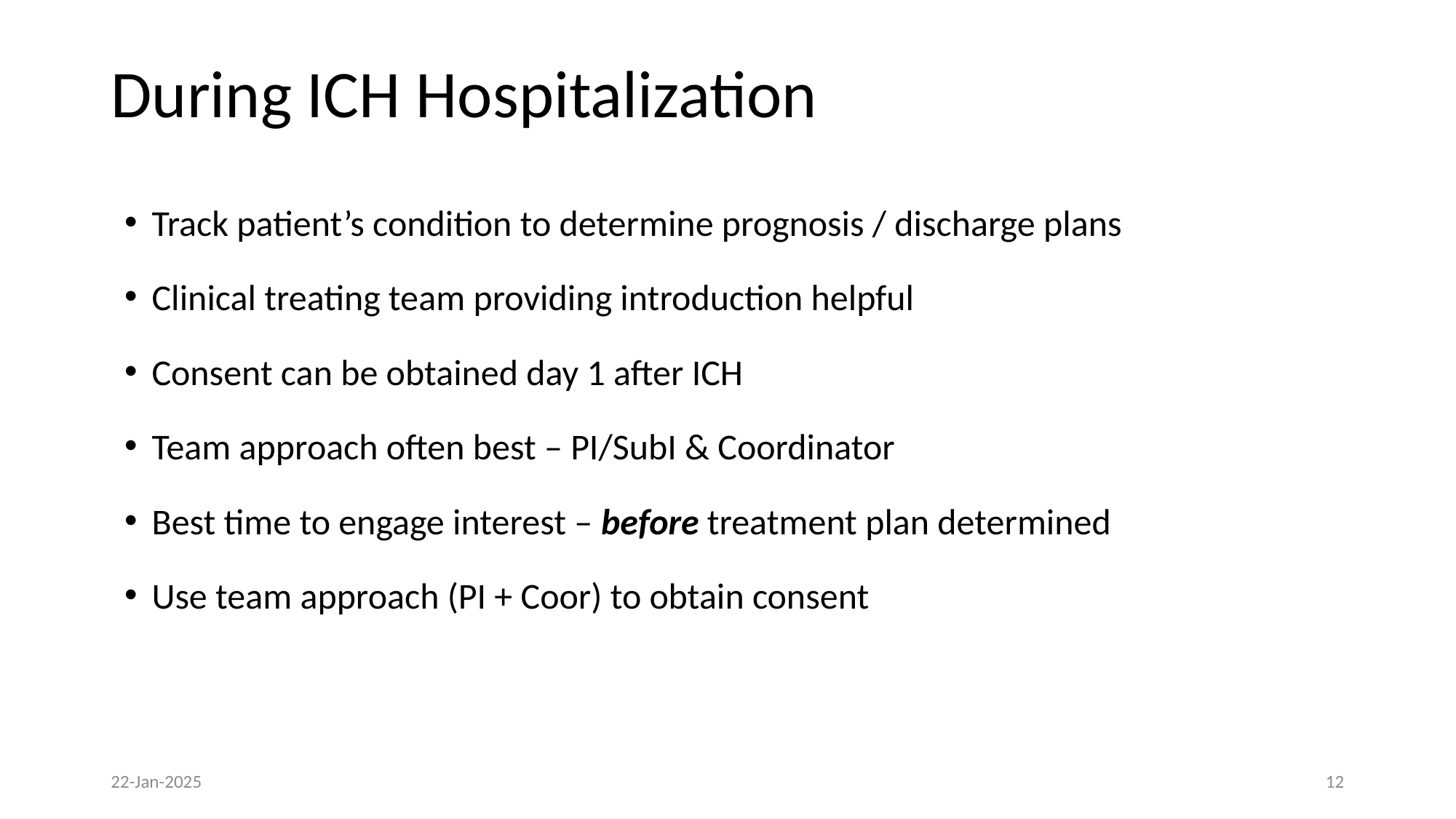

During ICH Hospitalization
Track patient’s condition to determine prognosis / discharge plans
Clinical treating team providing introduction helpful
Consent can be obtained day 1 after ICH
Team approach often best – PI/SubI & Coordinator
Best time to engage interest – before treatment plan determined
Use team approach (PI + Coor) to obtain consent

22-Jan-2025
12